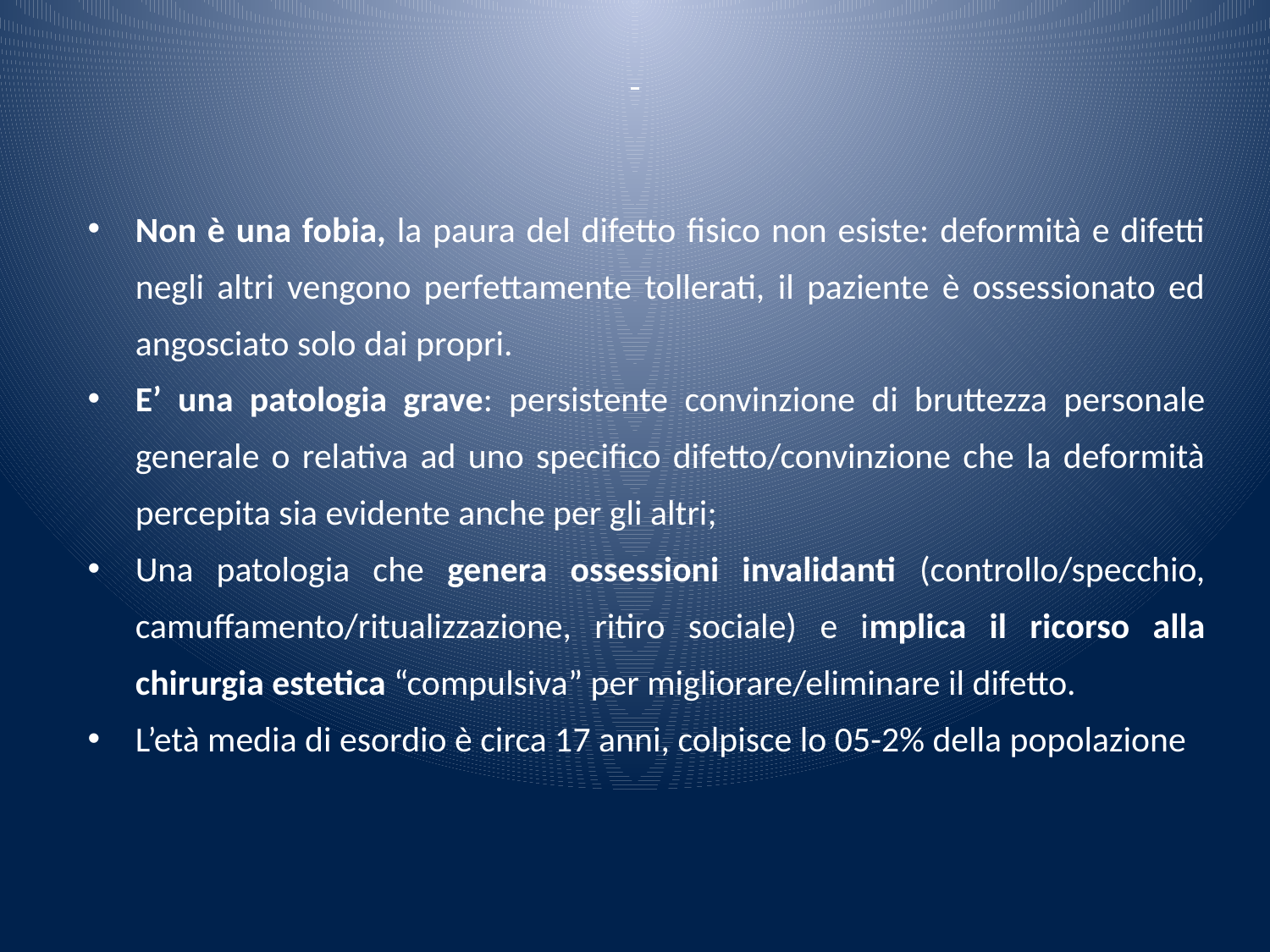

#
Non è una fobia, la paura del difetto fisico non esiste: deformità e difetti negli altri vengono perfettamente tollerati, il paziente è ossessionato ed angosciato solo dai propri.
E’ una patologia grave: persistente convinzione di bruttezza personale generale o relativa ad uno specifico difetto/convinzione che la deformità percepita sia evidente anche per gli altri;
Una patologia che genera ossessioni invalidanti (controllo/specchio, camuffamento/ritualizzazione, ritiro sociale) e implica il ricorso alla chirurgia estetica “compulsiva” per migliorare/eliminare il difetto.
L’età media di esordio è circa 17 anni, colpisce lo 05-2% della popolazione